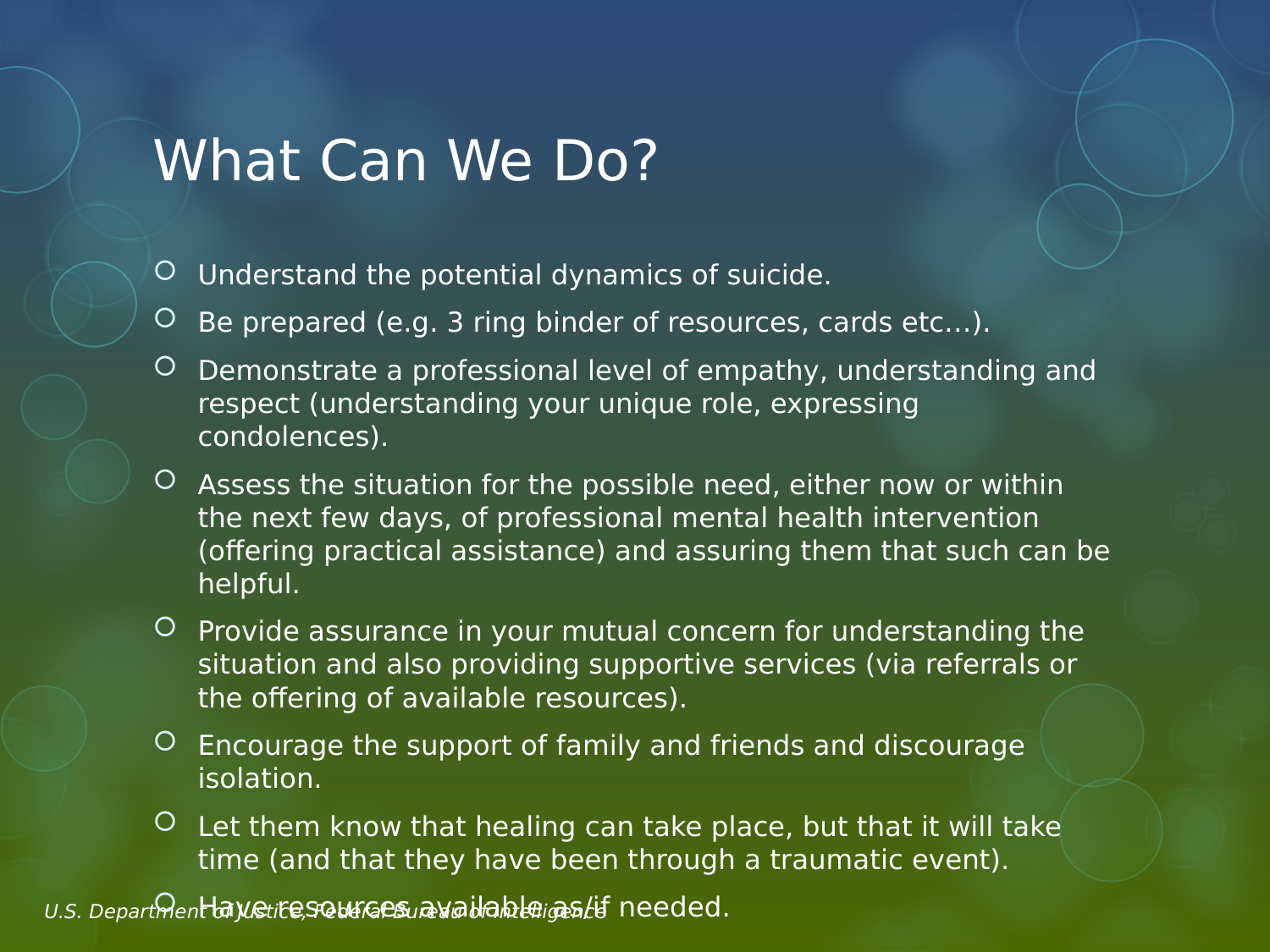

# What Can We Do?
Understand the potential dynamics of suicide.
Be prepared (e.g. 3 ring binder of resources, cards etc…).
Demonstrate a professional level of empathy, understanding and respect (understanding your unique role, expressing condolences).
Assess the situation for the possible need, either now or within the next few days, of professional mental health intervention (offering practical assistance) and assuring them that such can be helpful.
Provide assurance in your mutual concern for understanding the situation and also providing supportive services (via referrals or the offering of available resources).
Encourage the support of family and friends and discourage isolation.
Let them know that healing can take place, but that it will take time (and that they have been through a traumatic event).
Have resources available as/if needed.

U.S. Department of Justice, Federal Bureau of Intelligence